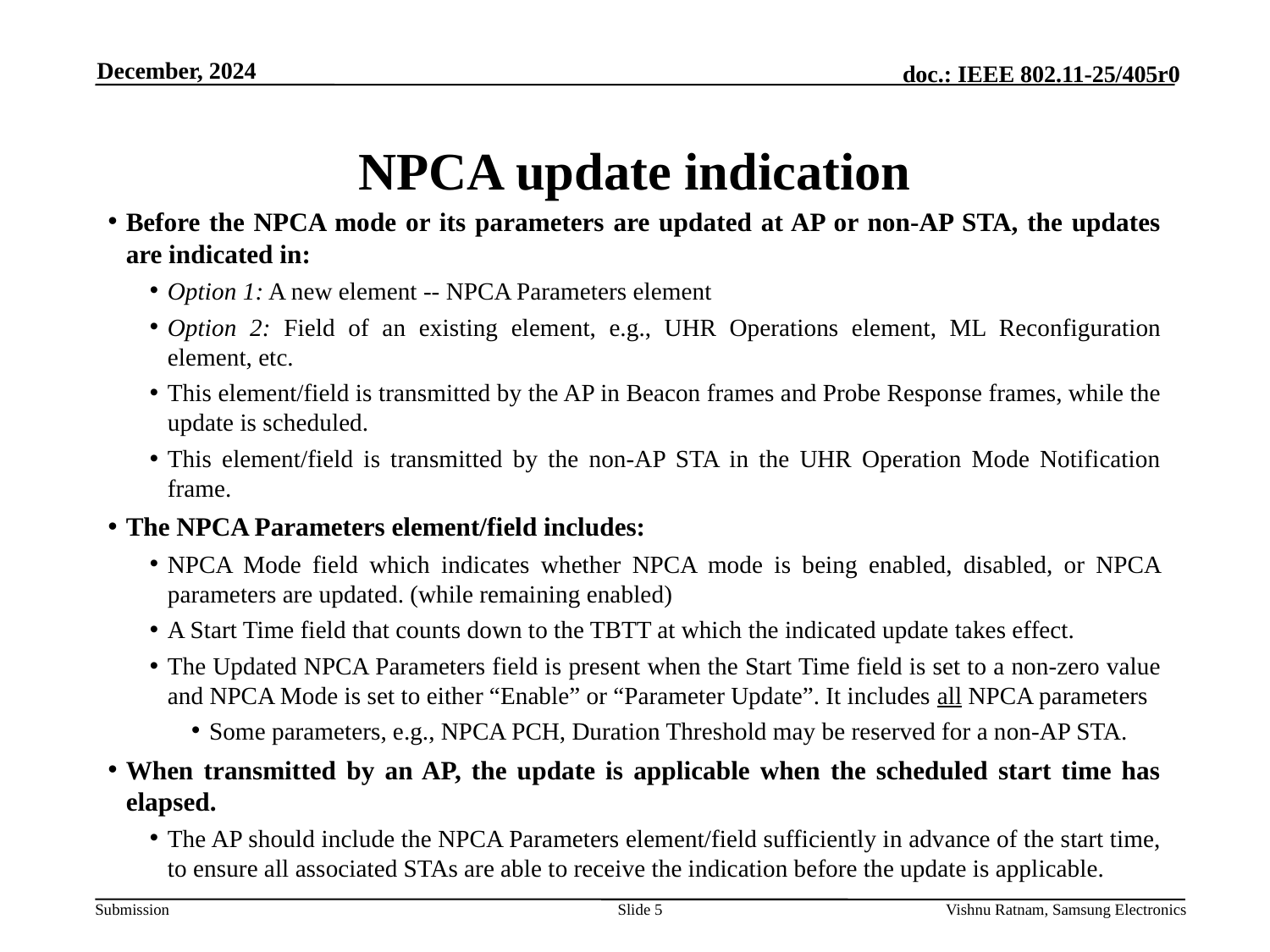

December, 2024
# NPCA update indication
Before the NPCA mode or its parameters are updated at AP or non-AP STA, the updates are indicated in:
Option 1: A new element -- NPCA Parameters element
Option 2: Field of an existing element, e.g., UHR Operations element, ML Reconfiguration element, etc.
This element/field is transmitted by the AP in Beacon frames and Probe Response frames, while the update is scheduled.
This element/field is transmitted by the non-AP STA in the UHR Operation Mode Notification frame.
The NPCA Parameters element/field includes:
NPCA Mode field which indicates whether NPCA mode is being enabled, disabled, or NPCA parameters are updated. (while remaining enabled)
A Start Time field that counts down to the TBTT at which the indicated update takes effect.
The Updated NPCA Parameters field is present when the Start Time field is set to a non-zero value and NPCA Mode is set to either “Enable” or “Parameter Update”. It includes all NPCA parameters
Some parameters, e.g., NPCA PCH, Duration Threshold may be reserved for a non-AP STA.
When transmitted by an AP, the update is applicable when the scheduled start time has elapsed.
The AP should include the NPCA Parameters element/field sufficiently in advance of the start time, to ensure all associated STAs are able to receive the indication before the update is applicable.

Slide 5
Vishnu Ratnam, Samsung Electronics